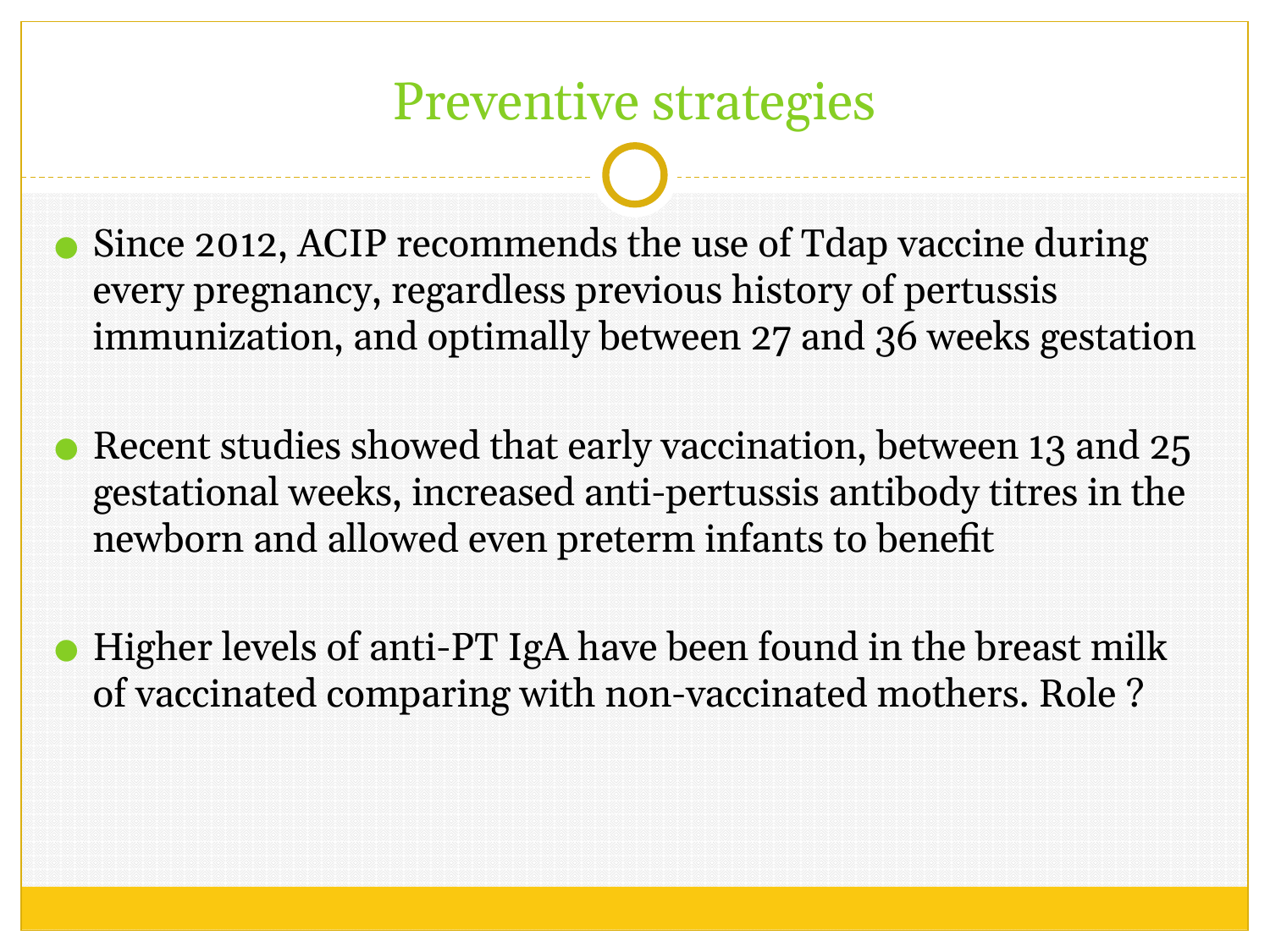

# Preventive strategies
Since 2012, ACIP recommends the use of Tdap vaccine during every pregnancy, regardless previous history of pertussis immunization, and optimally between 27 and 36 weeks gestation

Recent studies showed that early vaccination, between 13 and 25 gestational weeks, increased anti-pertussis antibody titres in the newborn and allowed even preterm infants to benefit

Higher levels of anti-PT IgA have been found in the breast milk of vaccinated comparing with non-vaccinated mothers. Role ?